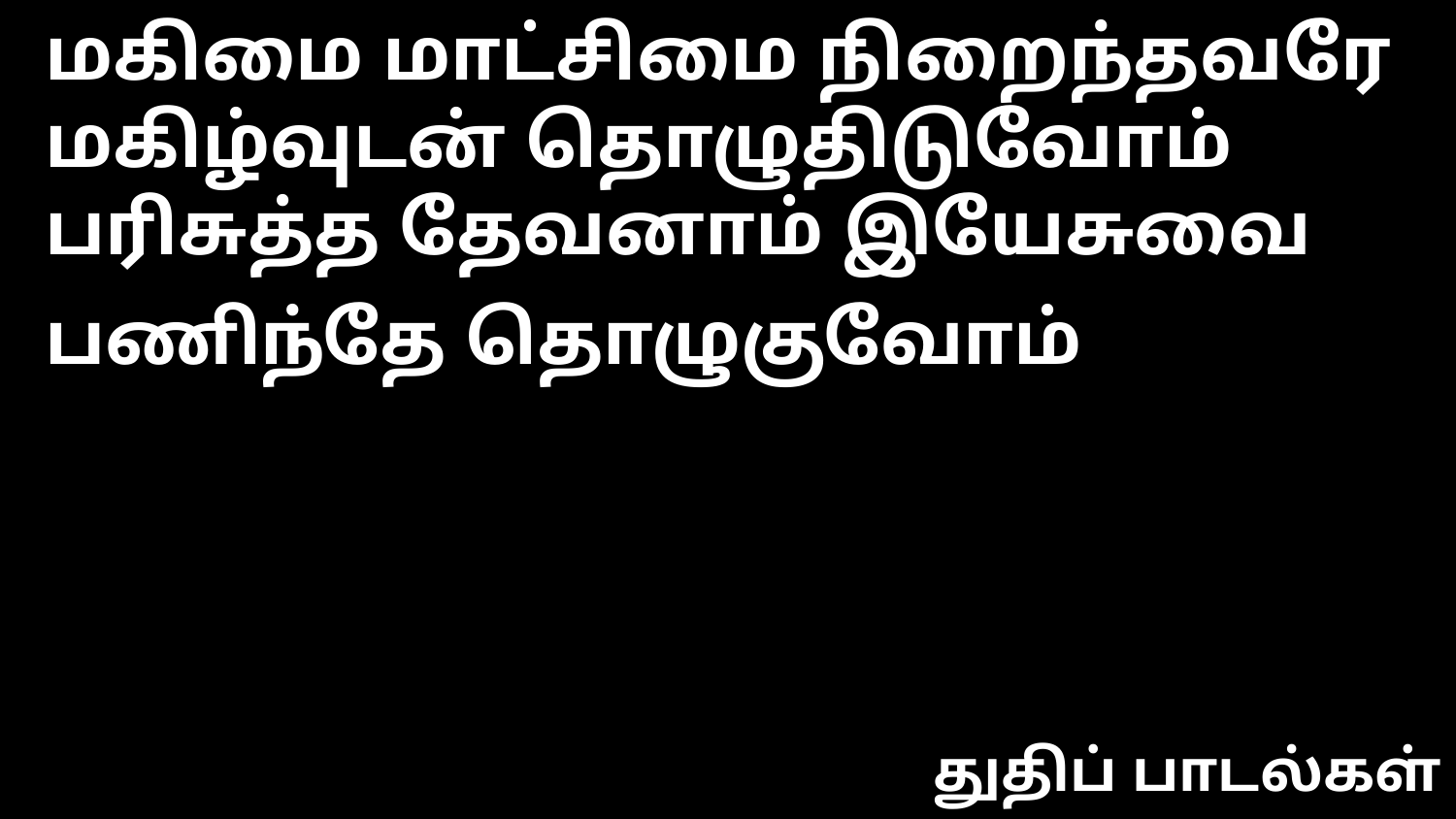

மகிமை மாட்சிமை நிறைந்தவரே
மகிழ்வுடன் தொழுதிடுவோம்
பரிசுத்த தேவனாம் இயேசுவை
பணிந்தே தொழுகுவோம்
துதிப் பாடல்கள்